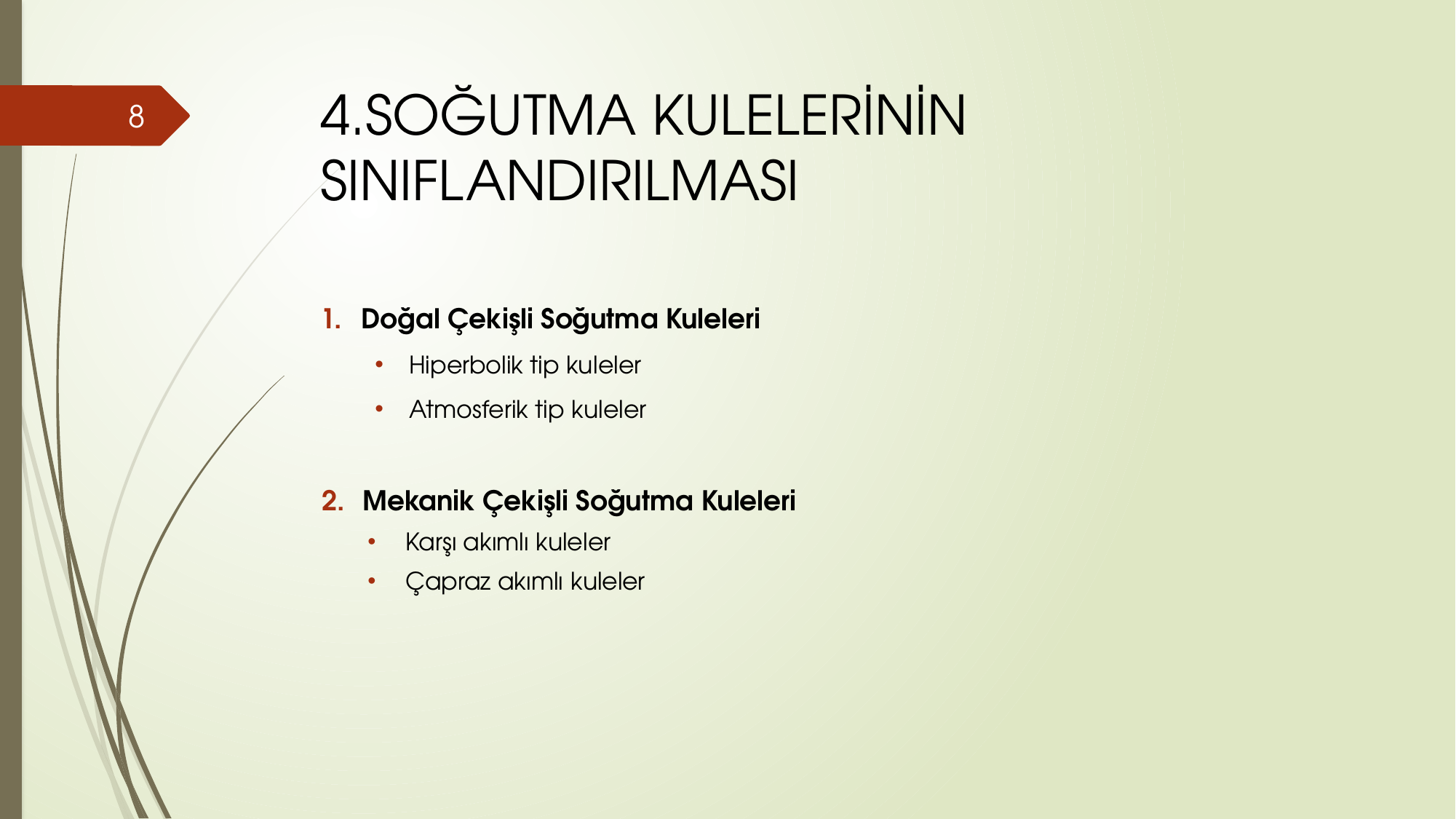

# 4.SOĞUTMA KULELERİNİN  SINIFLANDIRILMASI
8
Doğal Çekişli Soğutma Kuleleri
Hiperbolik tip kuleler
Atmosferik tip kuleler

Mekanik Çekişli Soğutma Kuleleri
Karşı akımlı kuleler
Çapraz akımlı kuleler